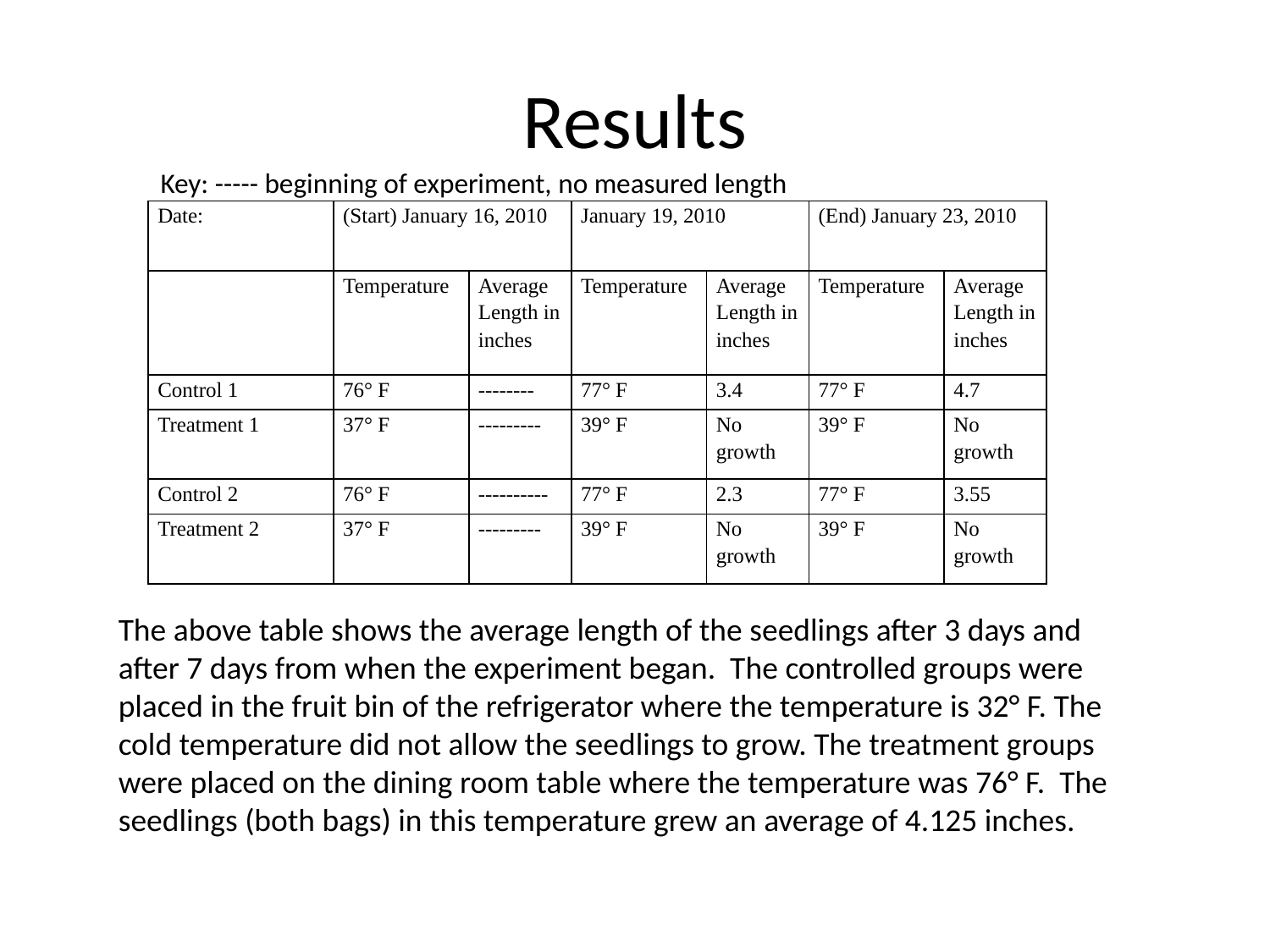

# Results
Key: ----- beginning of experiment, no measured length
| Date: | (Start) January 16, 2010 |  | January 19, 2010 |  | (End) January 23, 2010 |  |
| --- | --- | --- | --- | --- | --- | --- |
|  | Temperature | Average Length in inches | Temperature | Average Length in inches | Temperature | Average Length in inches |
| Control 1 | 76° F | -------- | 77° F | 3.4 | 77° F | 4.7 |
| Treatment 1 | 37° F | --------- | 39° F | No growth | 39° F | No growth |
| Control 2 | 76° F | ---------- | 77° F | 2.3 | 77° F | 3.55 |
| Treatment 2 | 37° F | --------- | 39° F | No growth | 39° F | No growth |
The above table shows the average length of the seedlings after 3 days and after 7 days from when the experiment began.  The controlled groups were placed in the fruit bin of the refrigerator where the temperature is 32° F. The cold temperature did not allow the seedlings to grow. The treatment groups were placed on the dining room table where the temperature was 76° F.  The seedlings (both bags) in this temperature grew an average of 4.125 inches.